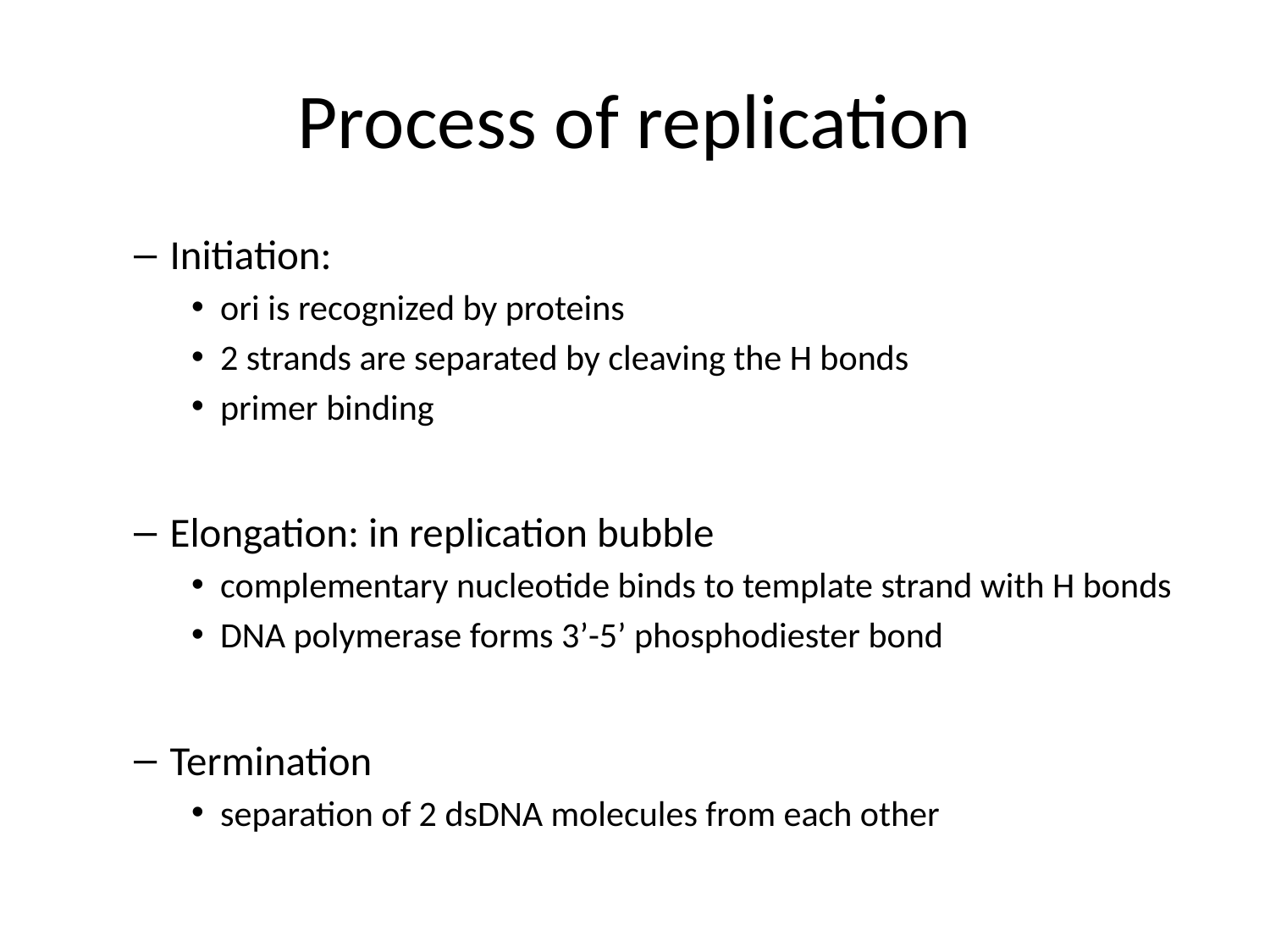

# Process of replication
Initiation:
ori is recognized by proteins
2 strands are separated by cleaving the H bonds
primer binding

Elongation: in replication bubble
complementary nucleotide binds to template strand with H bonds
DNA polymerase forms 3’-5’ phosphodiester bond

Termination
separation of 2 dsDNA molecules from each other